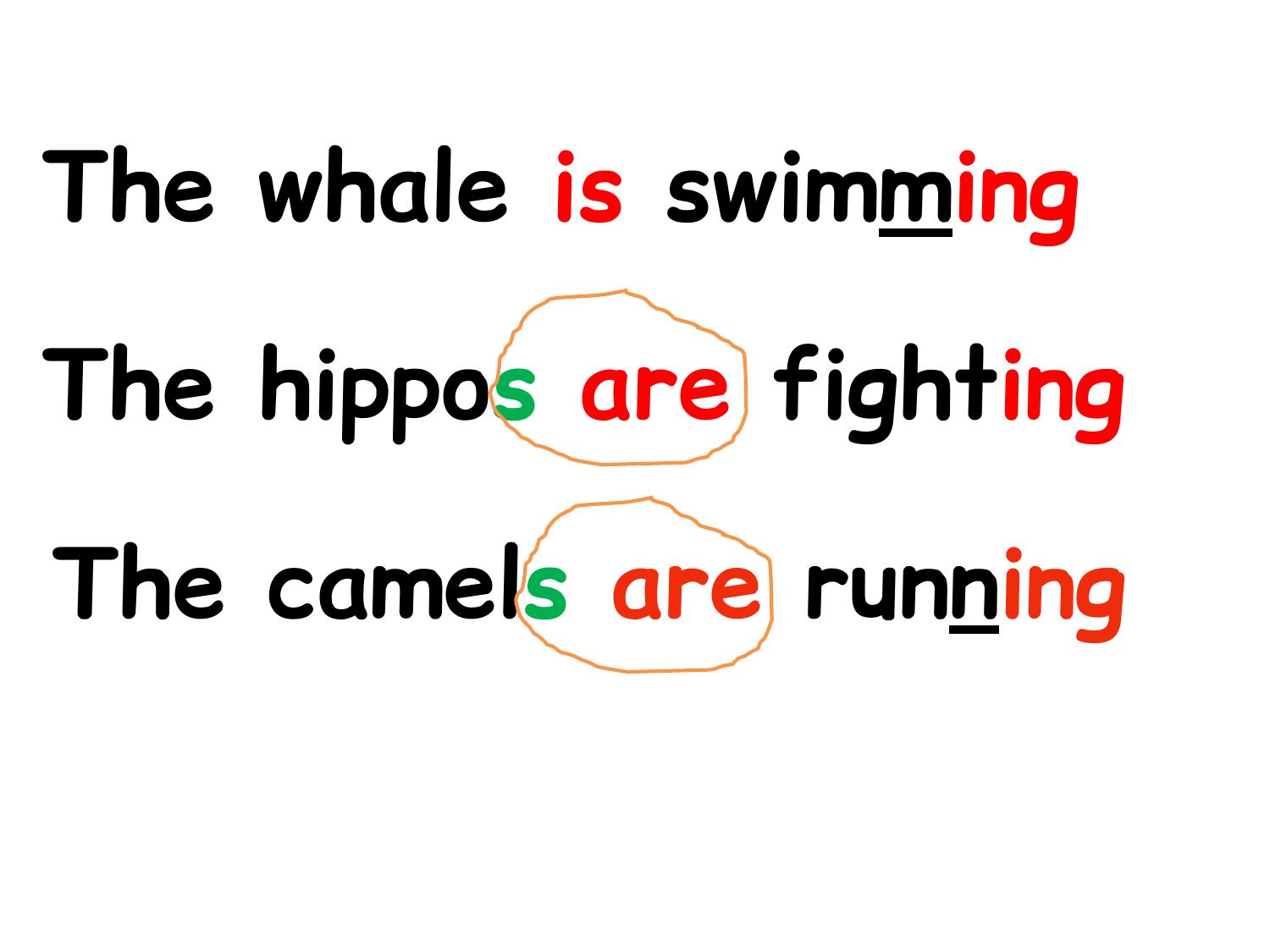

The whale is swimming

The hippos are fighting

The camels are running